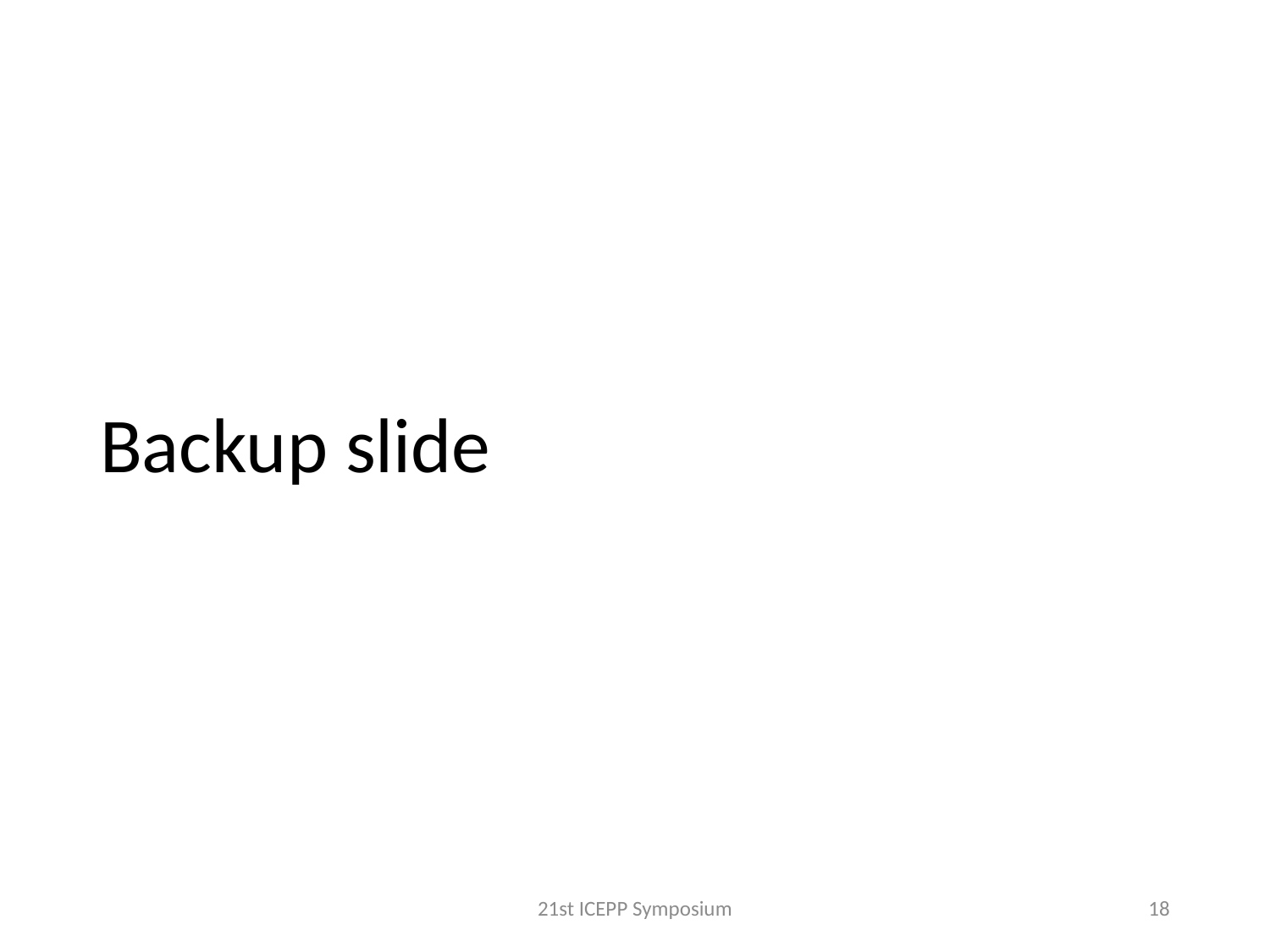

# Backup slide
21st ICEPP Symposium
18